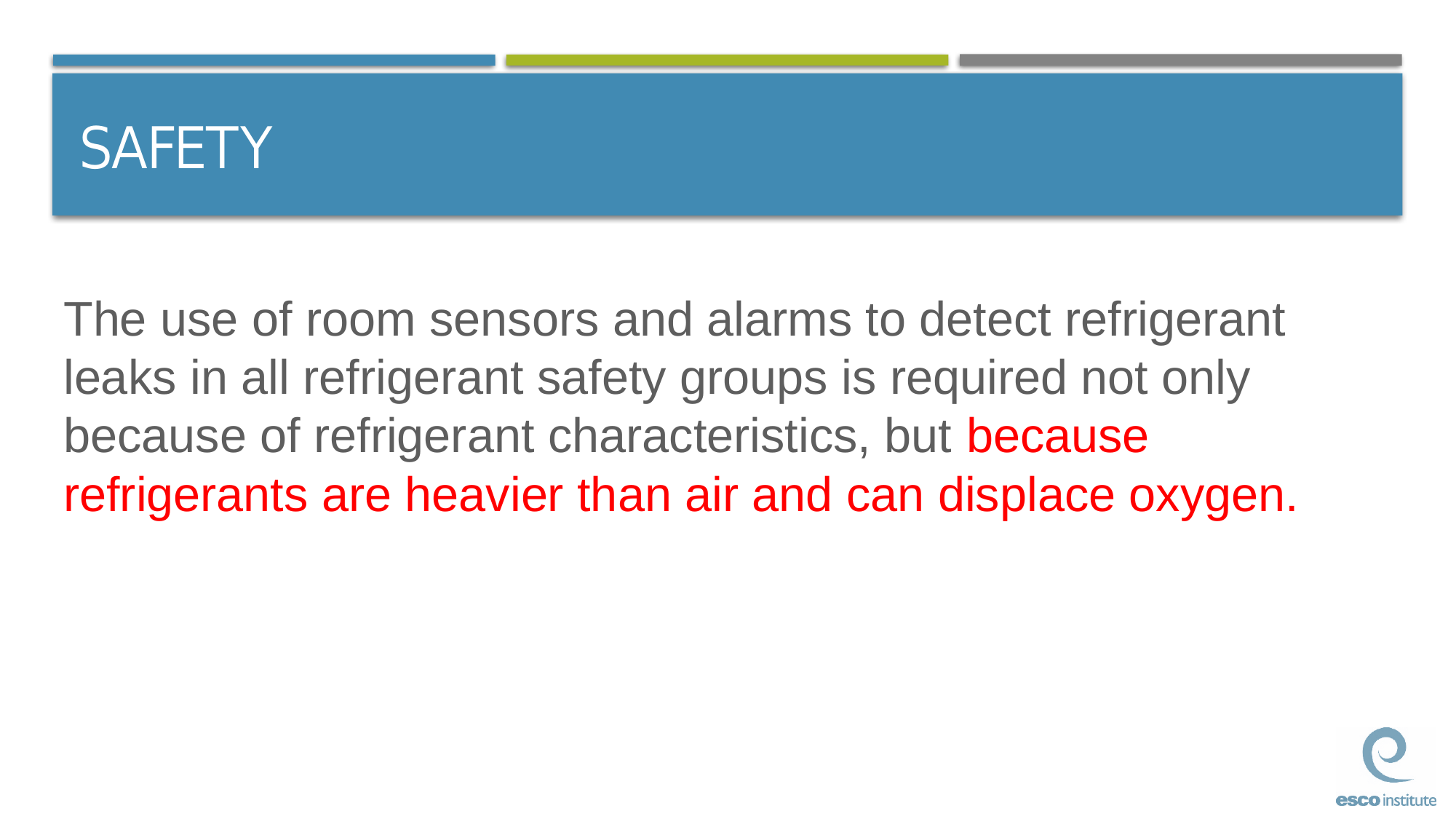

# SAFETY
The use of room sensors and alarms to detect refrigerant leaks in all refrigerant safety groups is required not only because of refrigerant characteristics, but because refrigerants are heavier than air and can displace oxygen.